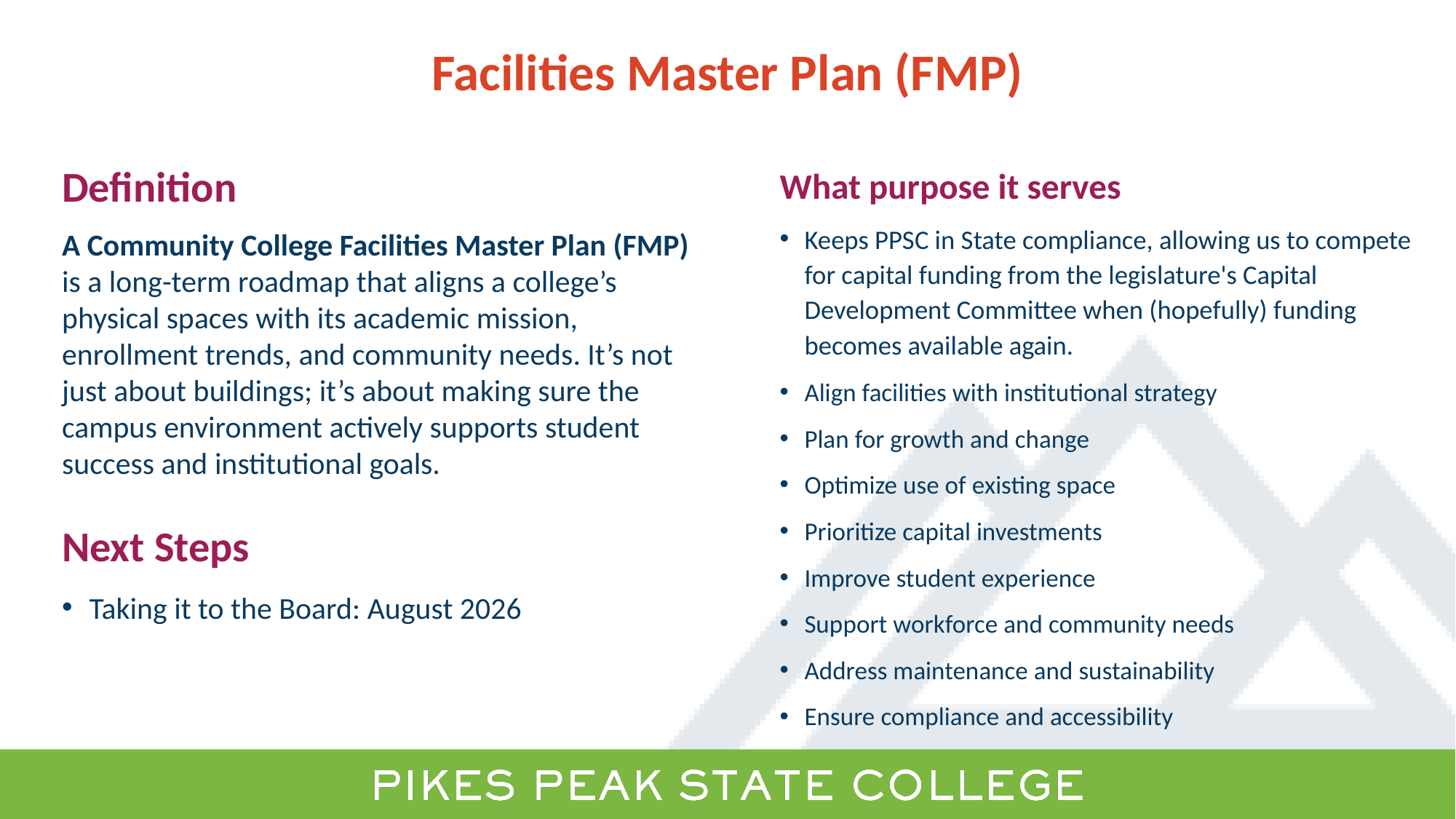

# Facilities Master Plan (FMP)
Definition
A Community College Facilities Master Plan (FMP) is a long-term roadmap that aligns a college’s physical spaces with its academic mission, enrollment trends, and community needs. It’s not just about buildings; it’s about making sure the campus environment actively supports student success and institutional goals.
Next Steps
Taking it to the Board: August 2026
What purpose it serves
Keeps PPSC in State compliance, allowing us to compete for capital funding from the legislature's Capital Development Committee when (hopefully) funding becomes available again.
Align facilities with institutional strategy
Plan for growth and change
Optimize use of existing space
Prioritize capital investments
Improve student experience
Support workforce and community needs
Address maintenance and sustainability
Ensure compliance and accessibility